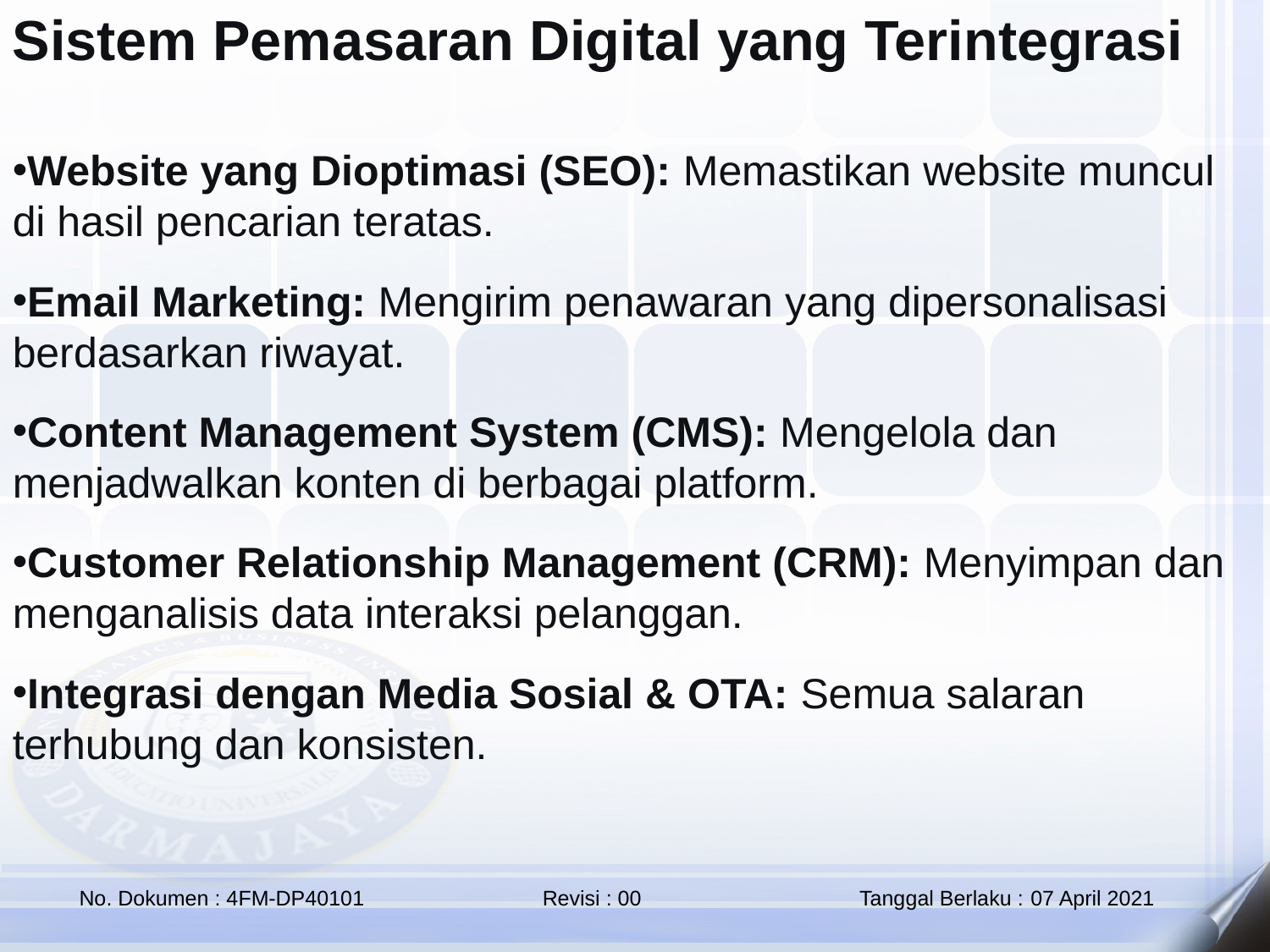

Sistem Pemasaran Digital yang Terintegrasi

Website yang Dioptimasi (SEO): Memastikan website muncul di hasil pencarian teratas.
Email Marketing: Mengirim penawaran yang dipersonalisasi berdasarkan riwayat.
Content Management System (CMS): Mengelola dan menjadwalkan konten di berbagai platform.
Customer Relationship Management (CRM): Menyimpan dan menganalisis data interaksi pelanggan.
Integrasi dengan Media Sosial & OTA: Semua salaran terhubung dan konsisten.